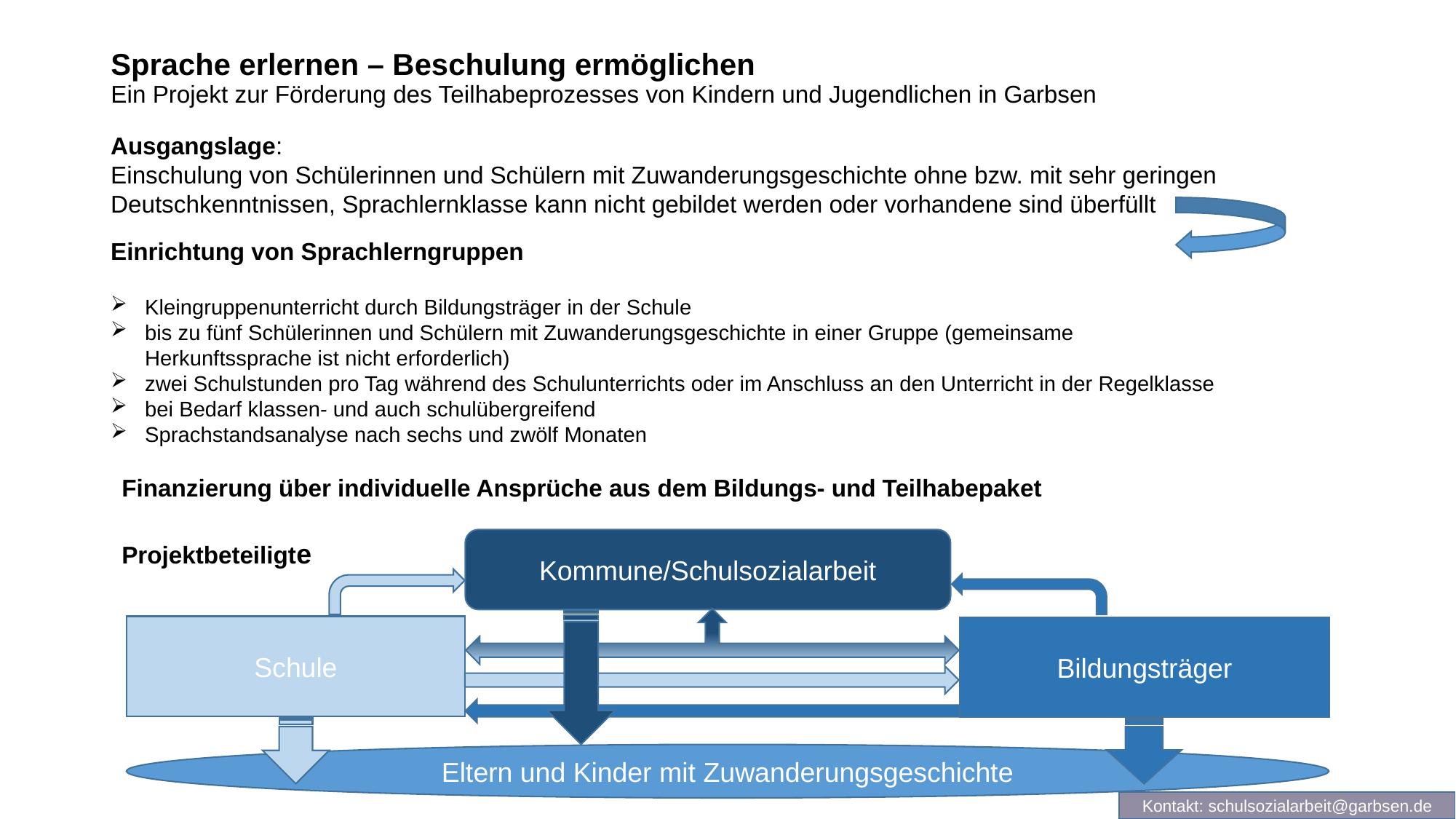

# Sprache erlernen – Beschulung ermöglichen Ein Projekt zur Förderung des Teilhabeprozesses von Kindern und Jugendlichen in Garbsen
Ausgangslage:
Einschulung von Schülerinnen und Schülern mit Zuwanderungsgeschichte ohne bzw. mit sehr geringen Deutschkenntnissen, Sprachlernklasse kann nicht gebildet werden oder vorhandene sind überfüllt

Einrichtung von Sprachlerngruppen

Kleingruppenunterricht durch Bildungsträger in der Schule
bis zu fünf Schülerinnen und Schülern mit Zuwanderungsgeschichte in einer Gruppe (gemeinsame Herkunftssprache ist nicht erforderlich)
zwei Schulstunden pro Tag während des Schulunterrichts oder im Anschluss an den Unterricht in der Regelklasse
bei Bedarf klassen- und auch schulübergreifend
Sprachstandsanalyse nach sechs und zwölf Monaten
Finanzierung über individuelle Ansprüche aus dem Bildungs- und Teilhabepaket
Kommune/Schulsozialarbeit
Projektbeteiligte

Schule
Bildungsträger

Eltern und Kinder mit Zuwanderungsgeschichte
Kontakt: schulsozialarbeit@garbsen.de